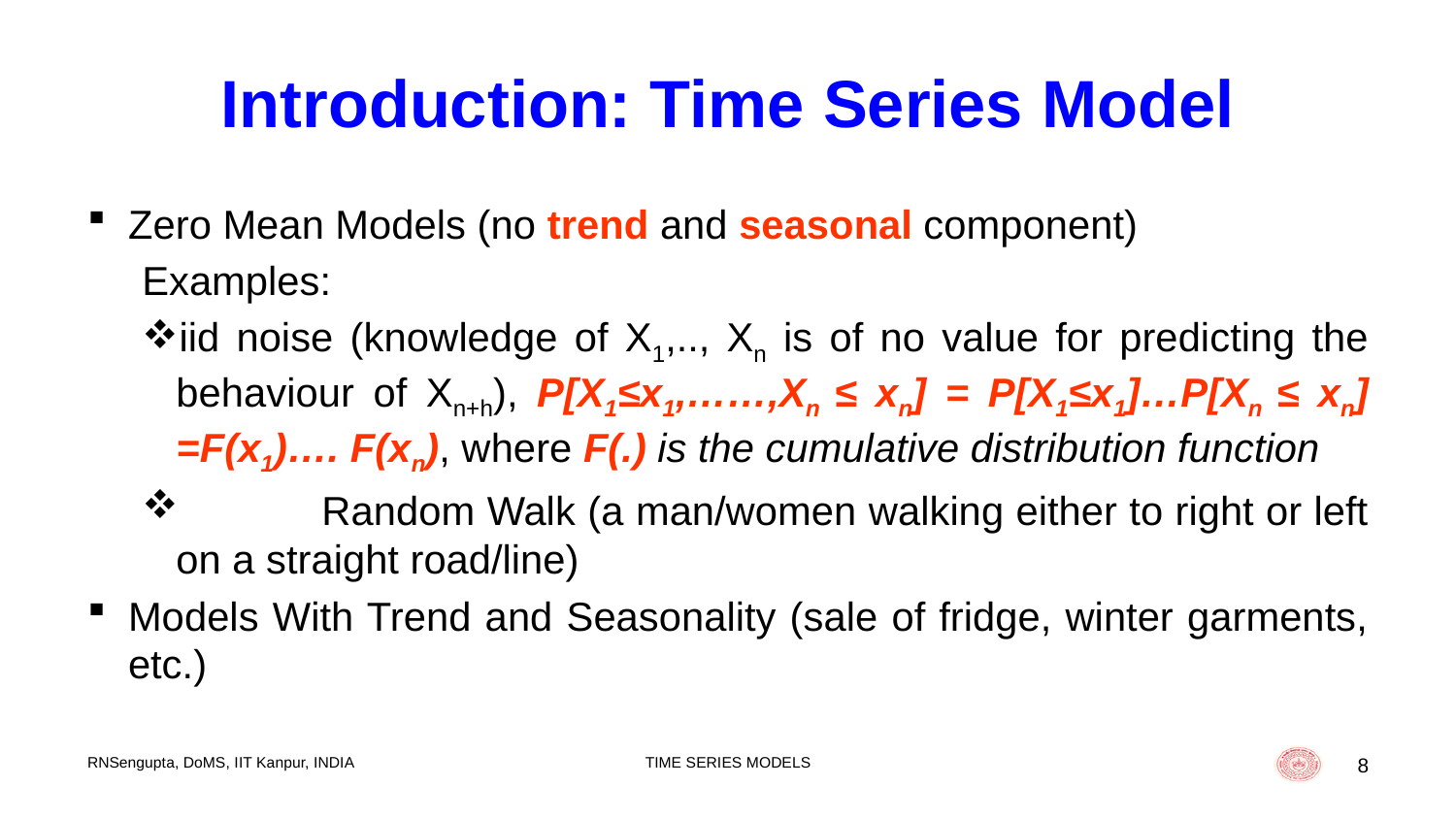

# Introduction: Time Series Model
Zero Mean Models (no trend and seasonal component)
Examples:
iid noise (knowledge of X1,.., Xn is of no value for predicting the behaviour of Xn+h), P[X1≤x1,……,Xn ≤ xn] = P[X1≤x1]…P[Xn ≤ xn] =F(x1)…. F(xn), where F(.) is the cumulative distribution function
	Random Walk (a man/women walking either to right or left on a straight road/line)
Models With Trend and Seasonality (sale of fridge, winter garments, etc.)
RNSengupta, DoMS, IIT Kanpur, INDIA
TIME SERIES MODELS
8